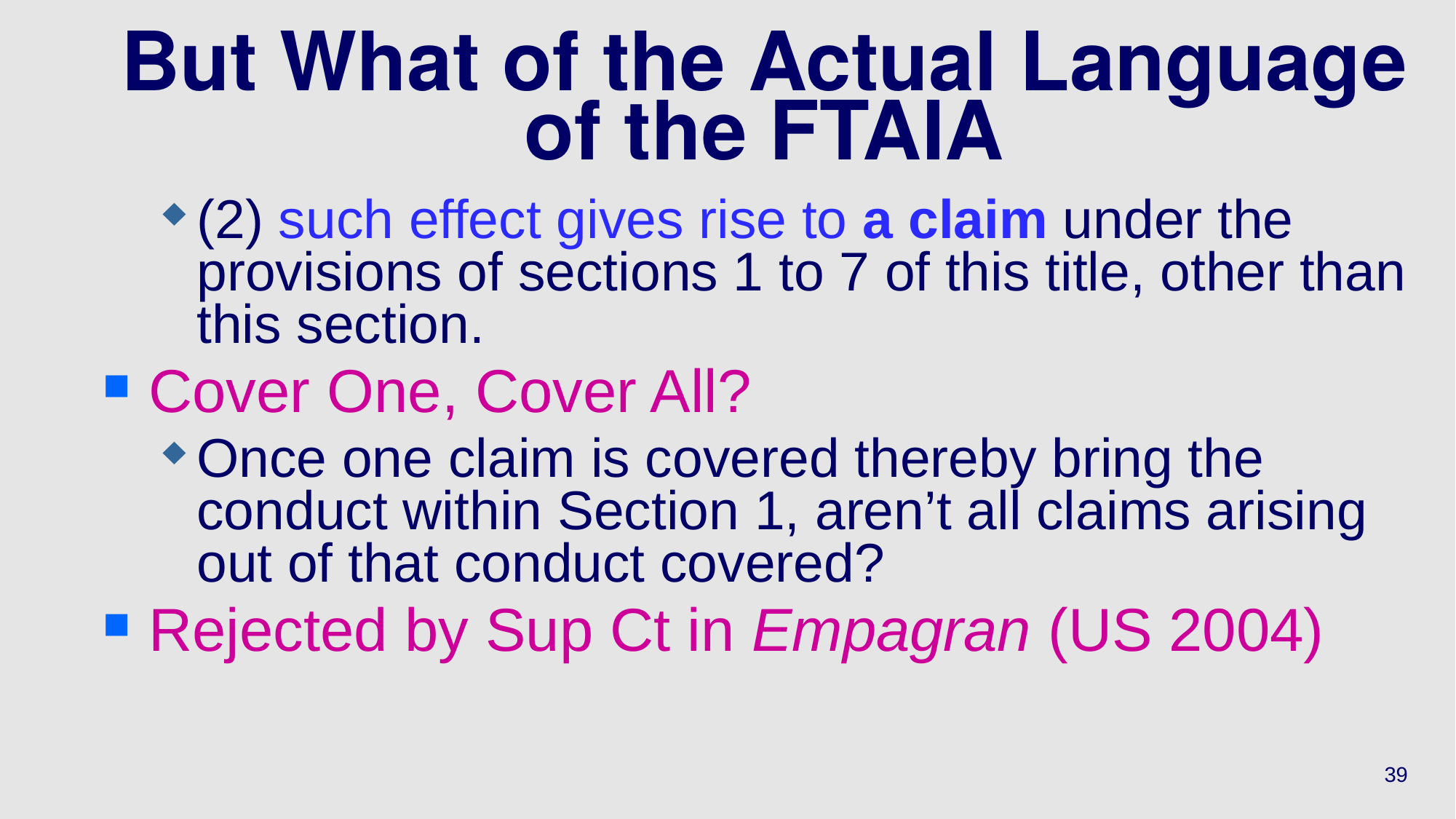

# But What of the Actual Language of the FTAIA
(2) such effect gives rise to a claim under the provisions of sections 1 to 7 of this title, other than this section.
Cover One, Cover All?
Once one claim is covered thereby bring the conduct within Section 1, aren’t all claims arising out of that conduct covered?
Rejected by Sup Ct in Empagran (US 2004)
39